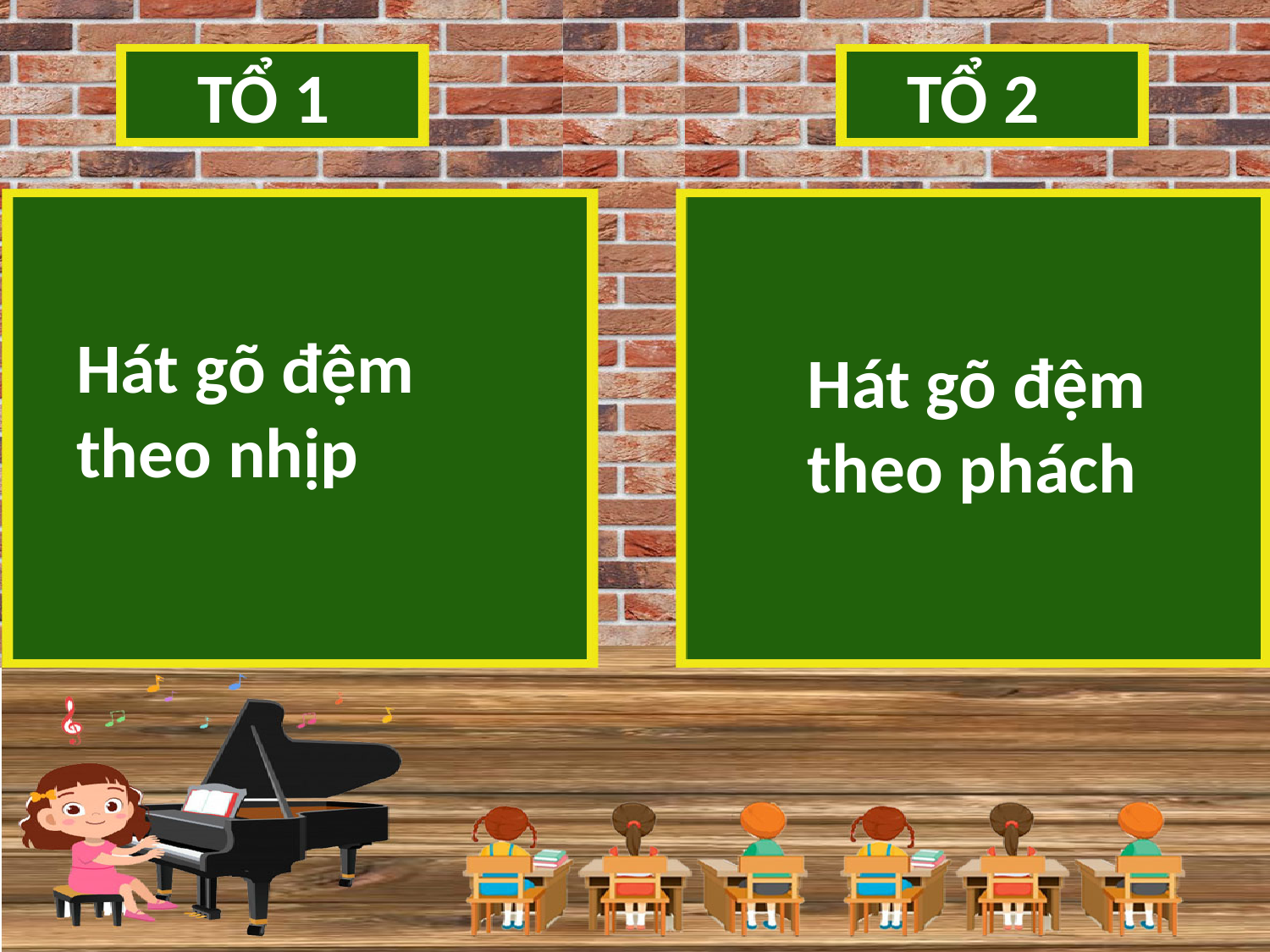

TỔ 1
TỔ 2
Hát gõ đệm theo nhịp
Hát gõ đệm theo phách